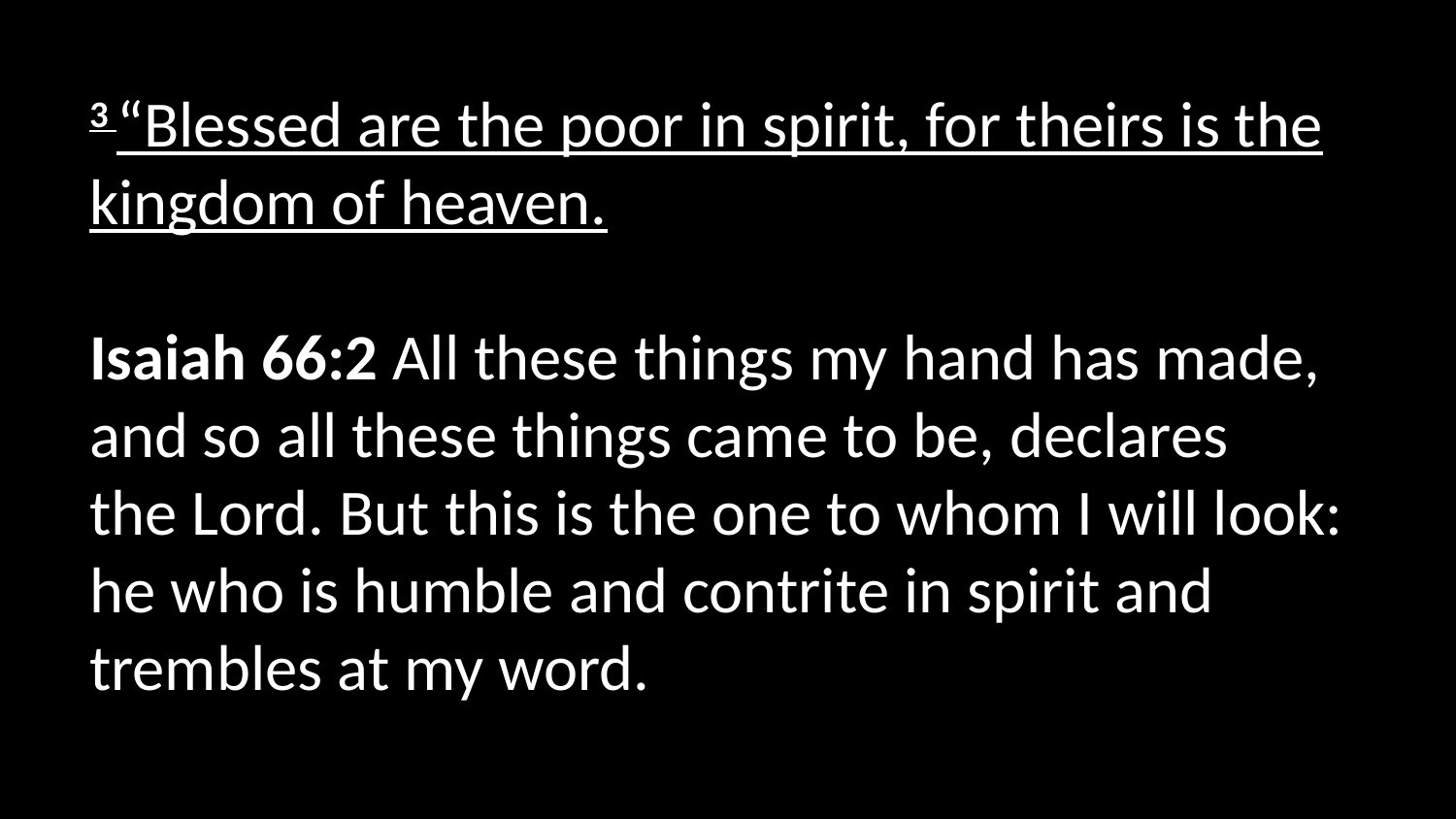

3 “Blessed are the poor in spirit, for theirs is the kingdom of heaven.

Isaiah 66:2 All these things my hand has made, and so all these things came to be, declares the Lord. But this is the one to whom I will look: he who is humble and contrite in spirit and trembles at my word.